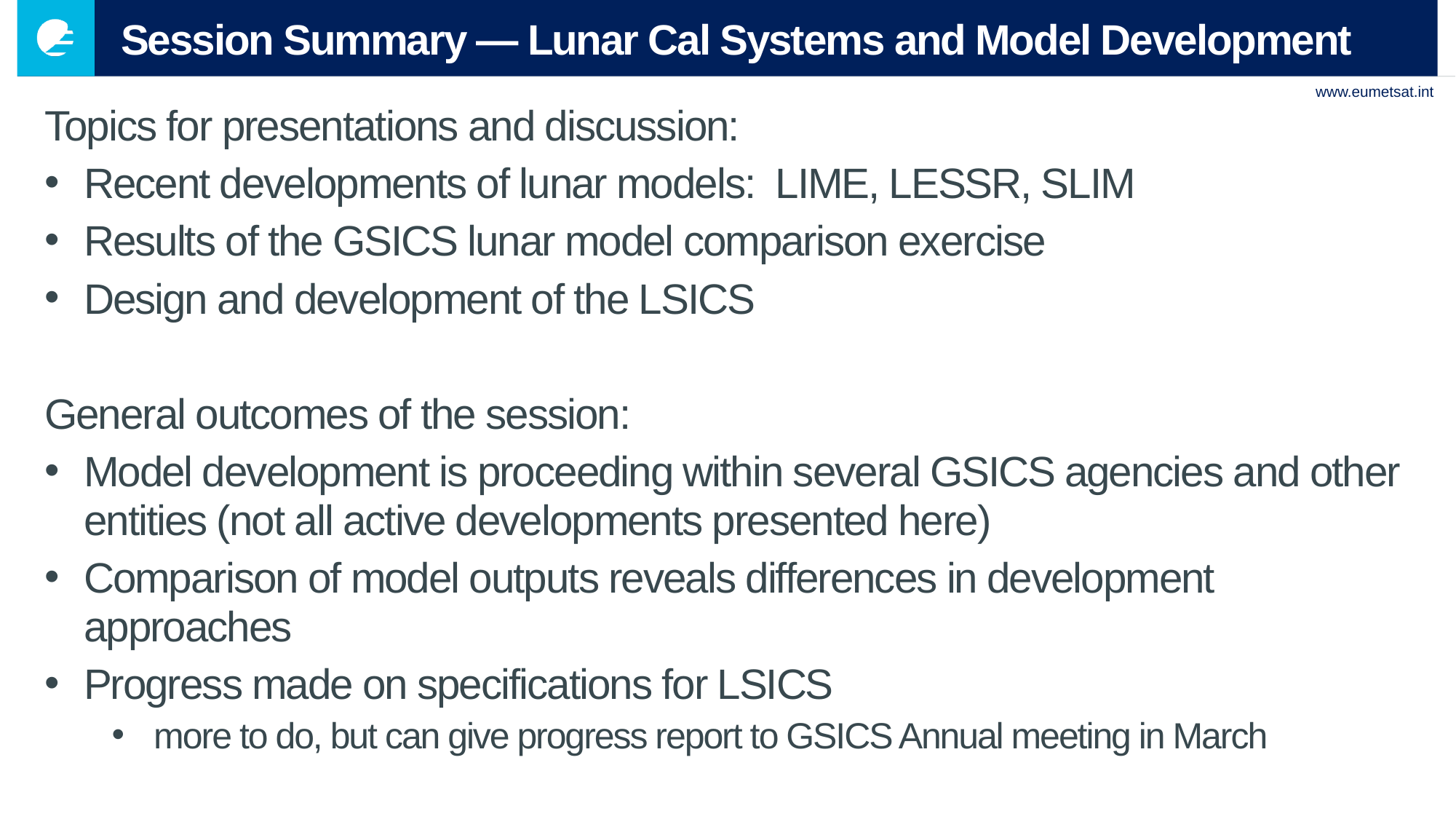

# Session Summary — Lunar Cal Systems and Model Development
Topics for presentations and discussion:
Recent developments of lunar models:  LIME, LESSR, SLIM
Results of the GSICS lunar model comparison exercise
Design and development of the LSICS

General outcomes of the session:
Model development is proceeding within several GSICS agencies and other entities (not all active developments presented here)
Comparison of model outputs reveals differences in development approaches
Progress made on specifications for LSICS
more to do, but can give progress report to GSICS Annual meeting in March